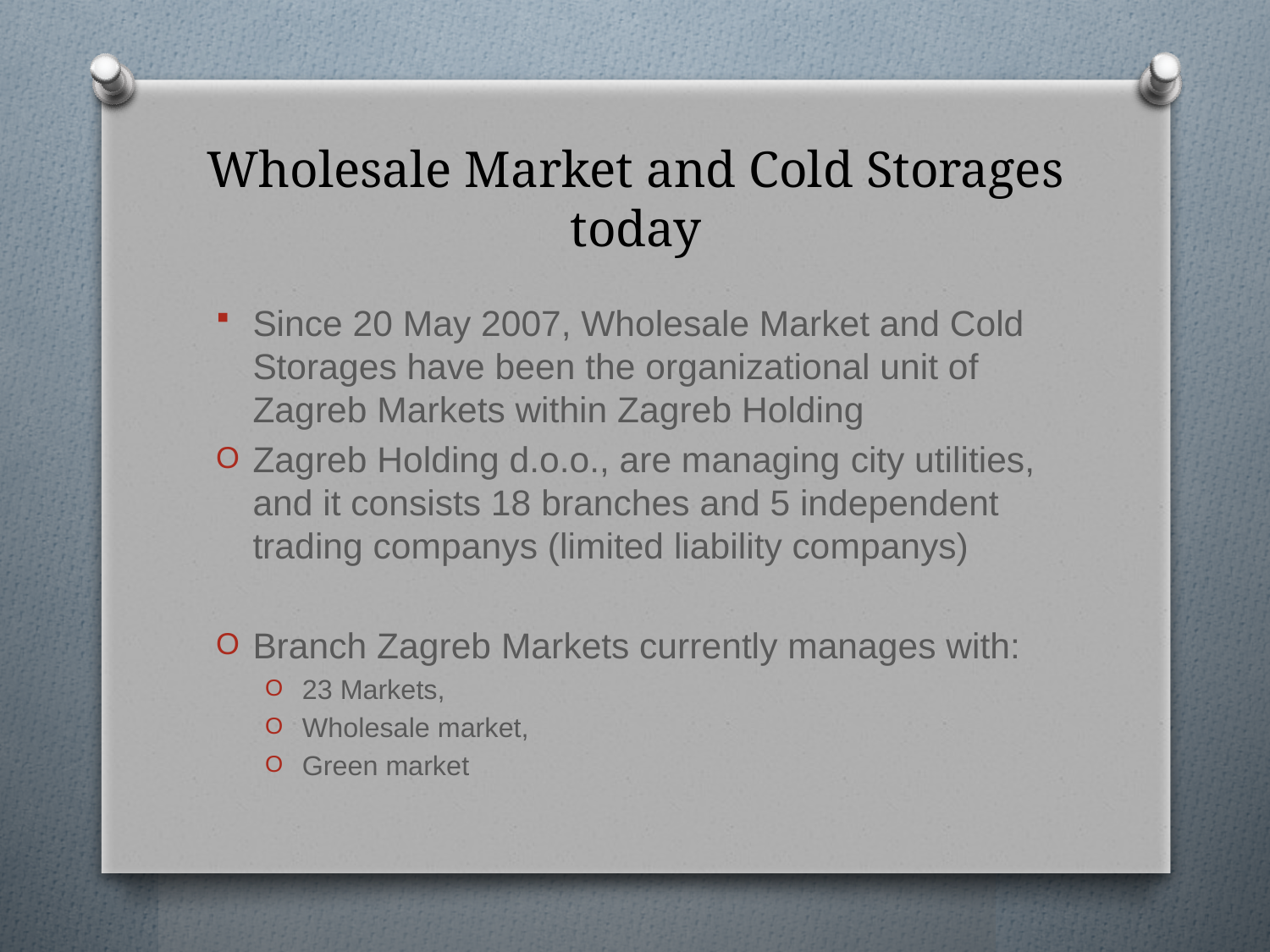

# Wholesale Market and Cold Storages today
Since 20 May 2007, Wholesale Market and Cold Storages have been the organizational unit of  Zagreb Markets within Zagreb Holding
Zagreb Holding d.o.o., are managing city utilities, and it consists 18 branches and 5 independent trading companys (limited liability companys)

Branch Zagreb Markets currently manages with:
23 Markets,
Wholesale market,
Green market